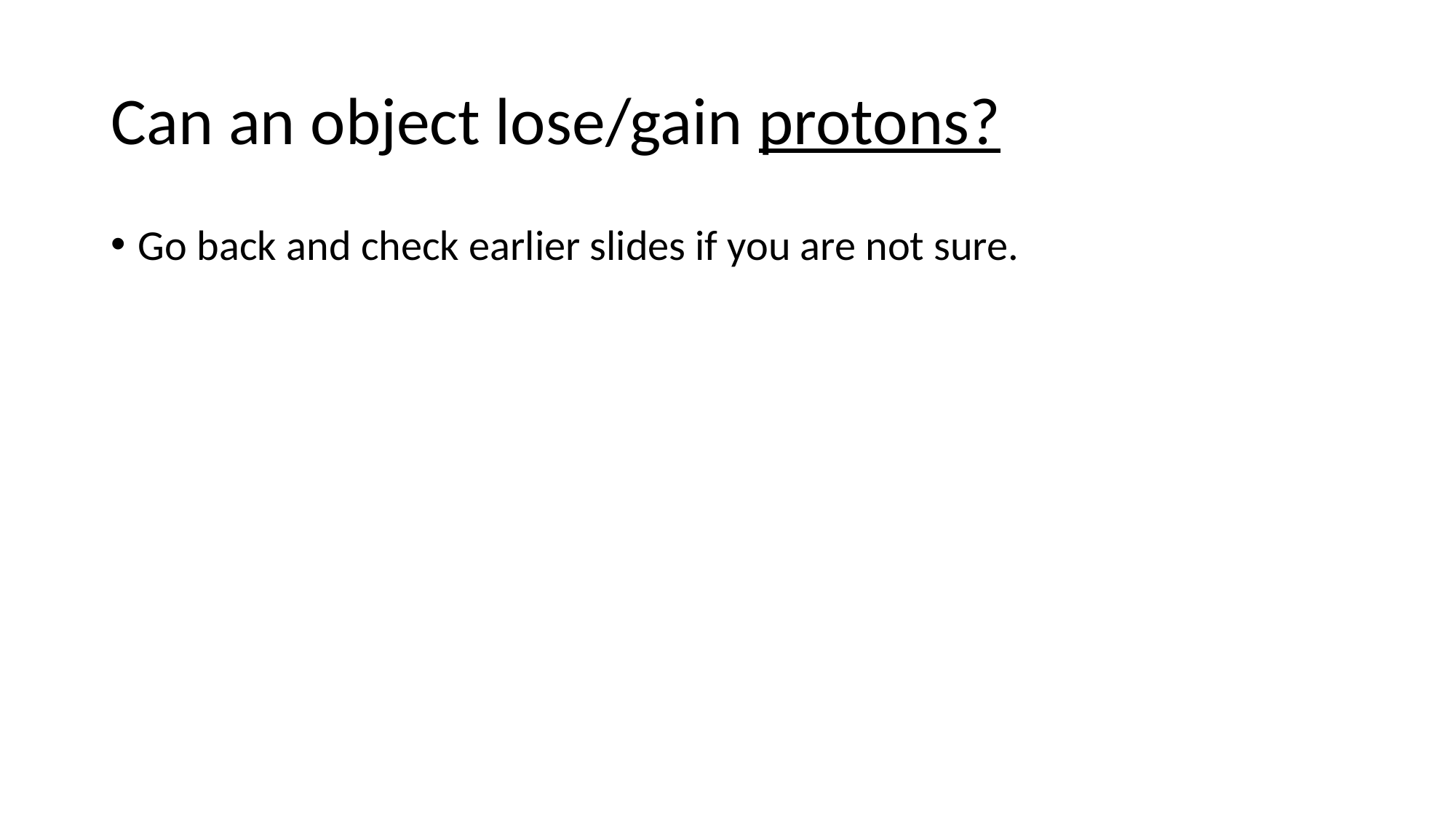

# Can an object lose/gain protons?
Go back and check earlier slides if you are not sure.